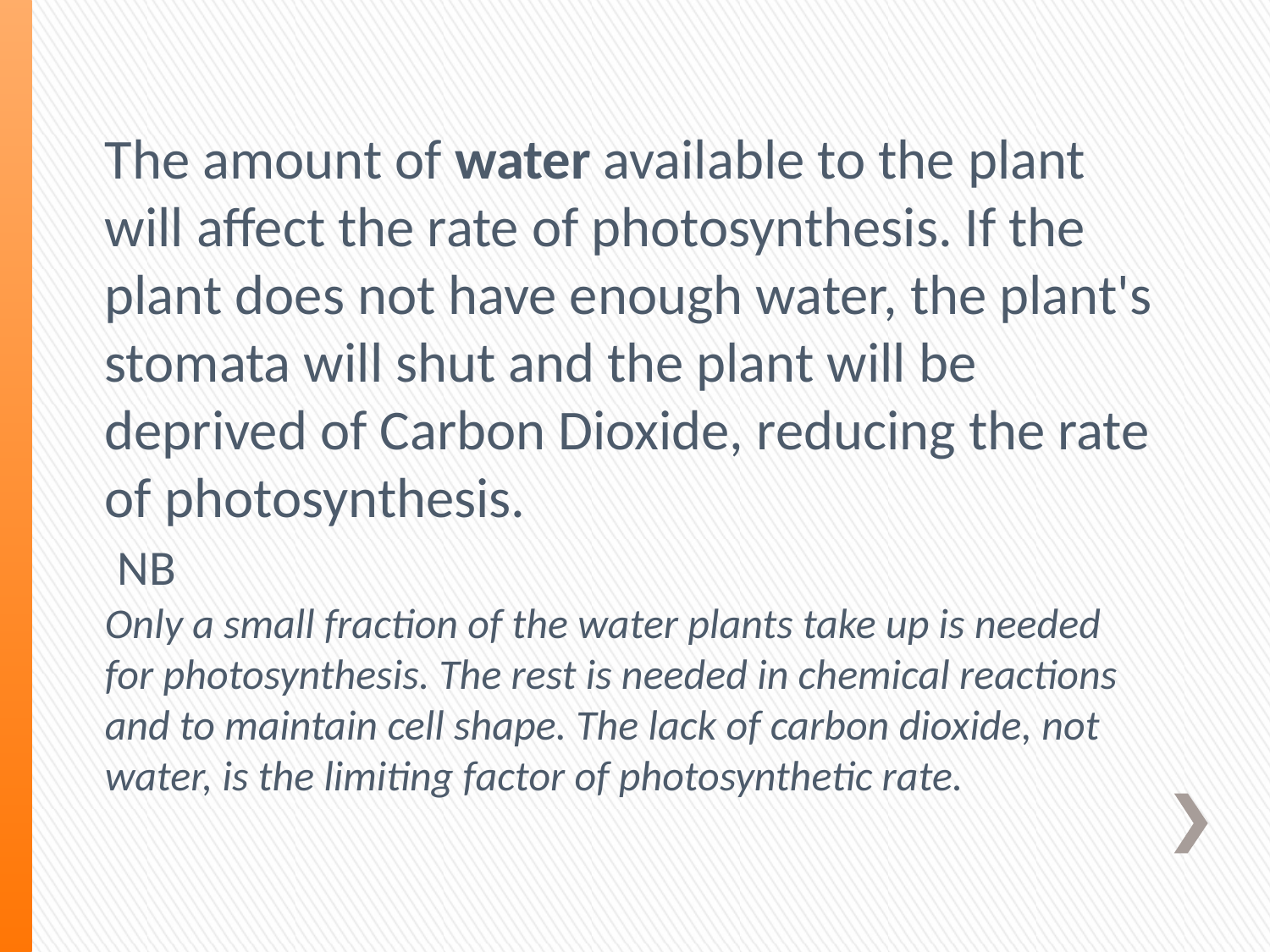

The amount of water available to the plant will affect the rate of photosynthesis. If the plant does not have enough water, the plant's stomata will shut and the plant will be deprived of Carbon Dioxide, reducing the rate of photosynthesis.
 NB
Only a small fraction of the water plants take up is needed for photosynthesis. The rest is needed in chemical reactions and to maintain cell shape. The lack of carbon dioxide, not water, is the limiting factor of photosynthetic rate.